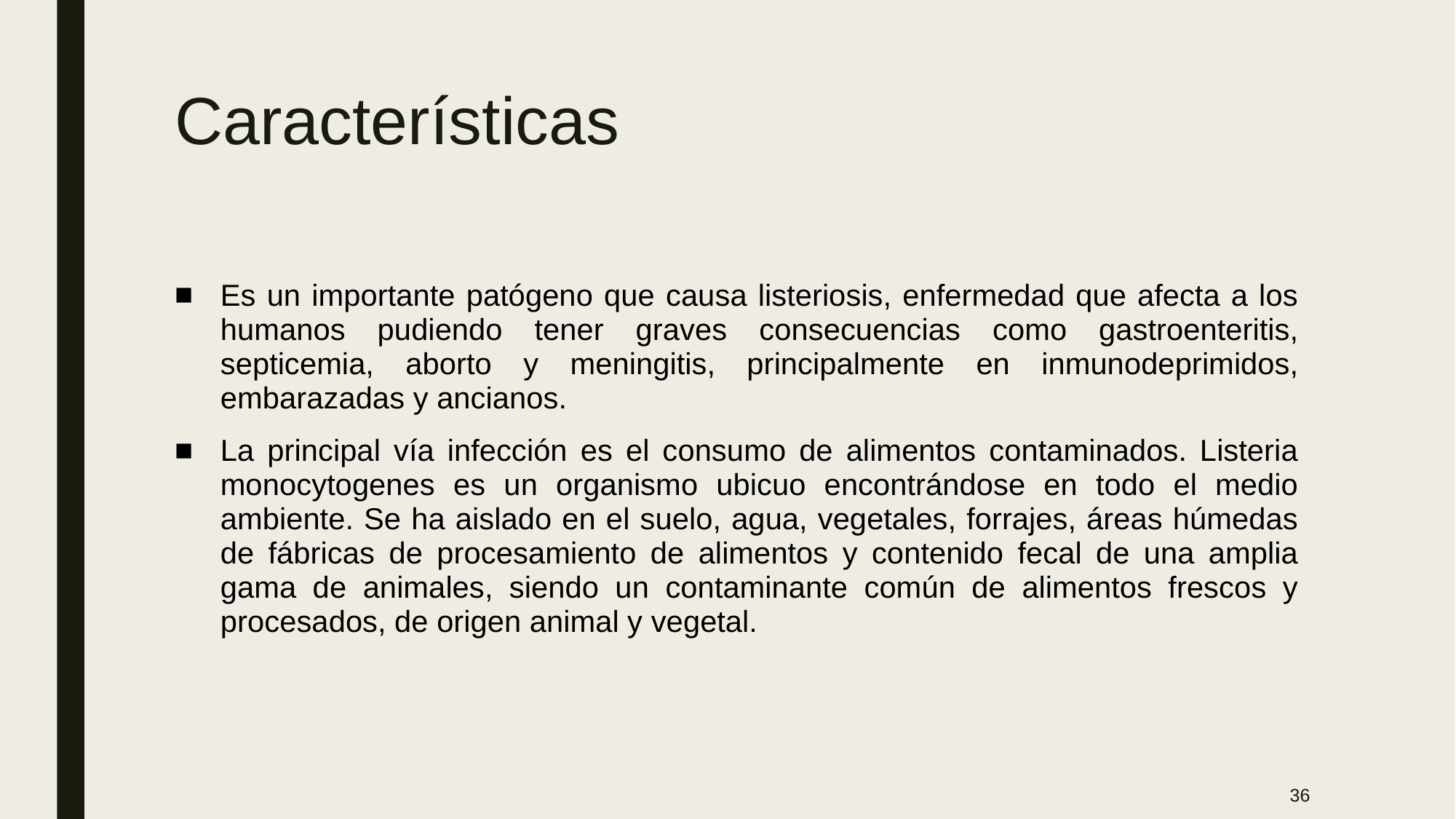

# Características
Es un importante patógeno que causa listeriosis, enfermedad que afecta a los humanos pudiendo tener graves consecuencias como gastroenteritis, septicemia, aborto y meningitis, principalmente en inmunodeprimidos, embarazadas y ancianos.
La principal vía infección es el consumo de alimentos contaminados. Listeria monocytogenes es un organismo ubicuo encontrándose en todo el medio ambiente. Se ha aislado en el suelo, agua, vegetales, forrajes, áreas húmedas de fábricas de procesamiento de alimentos y contenido fecal de una amplia gama de animales, siendo un contaminante común de alimentos frescos y procesados, de origen animal y vegetal.
36